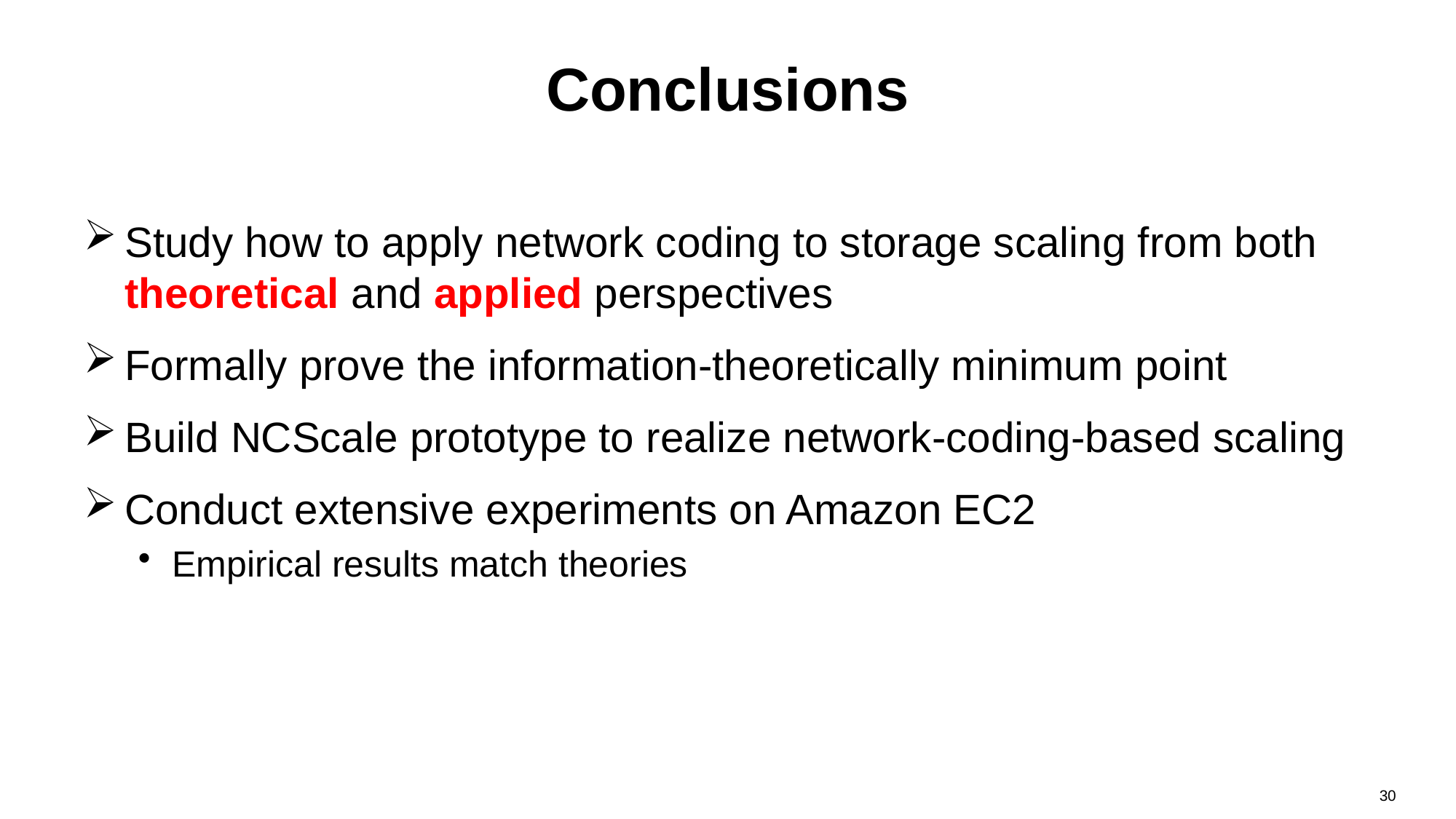

# Conclusions
Study how to apply network coding to storage scaling from both theoretical and applied perspectives
Formally prove the information-theoretically minimum point
Build NCScale prototype to realize network-coding-based scaling
Conduct extensive experiments on Amazon EC2
Empirical results match theories
30